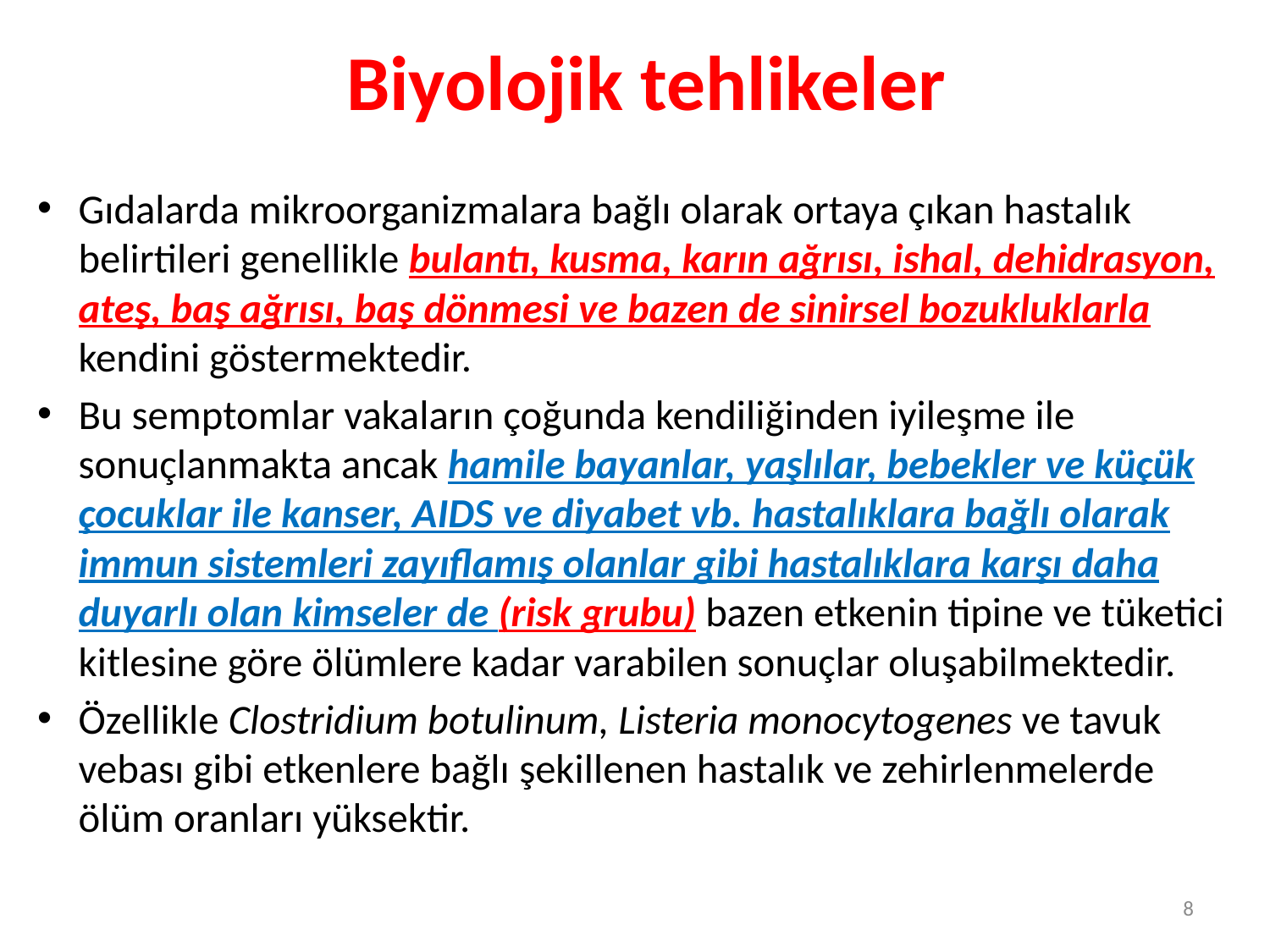

# Biyolojik tehlikeler
Gıdalarda mikroorganizmalara bağlı olarak ortaya çıkan hastalık belirtileri genellikle bulantı, kusma, karın ağrısı, ishal, dehidrasyon, ateş, baş ağrısı, baş dönmesi ve bazen de sinirsel bozukluklarla kendini göstermektedir.
Bu semptomlar vakaların çoğunda kendiliğinden iyileşme ile sonuçlanmakta ancak hamile bayanlar, yaşlılar, bebekler ve küçük çocuklar ile kanser, AIDS ve diyabet vb. hastalıklara bağlı olarak immun sistemleri zayıflamış olanlar gibi hastalıklara karşı daha duyarlı olan kimseler de (risk grubu) bazen etkenin tipine ve tüketici kitlesine göre ölümlere kadar varabilen sonuçlar oluşabilmektedir.
Özellikle Clostridium botulinum, Listeria monocytogenes ve tavuk vebası gibi etkenlere bağlı şekillenen hastalık ve zehirlenmelerde ölüm oranları yüksektir.
8